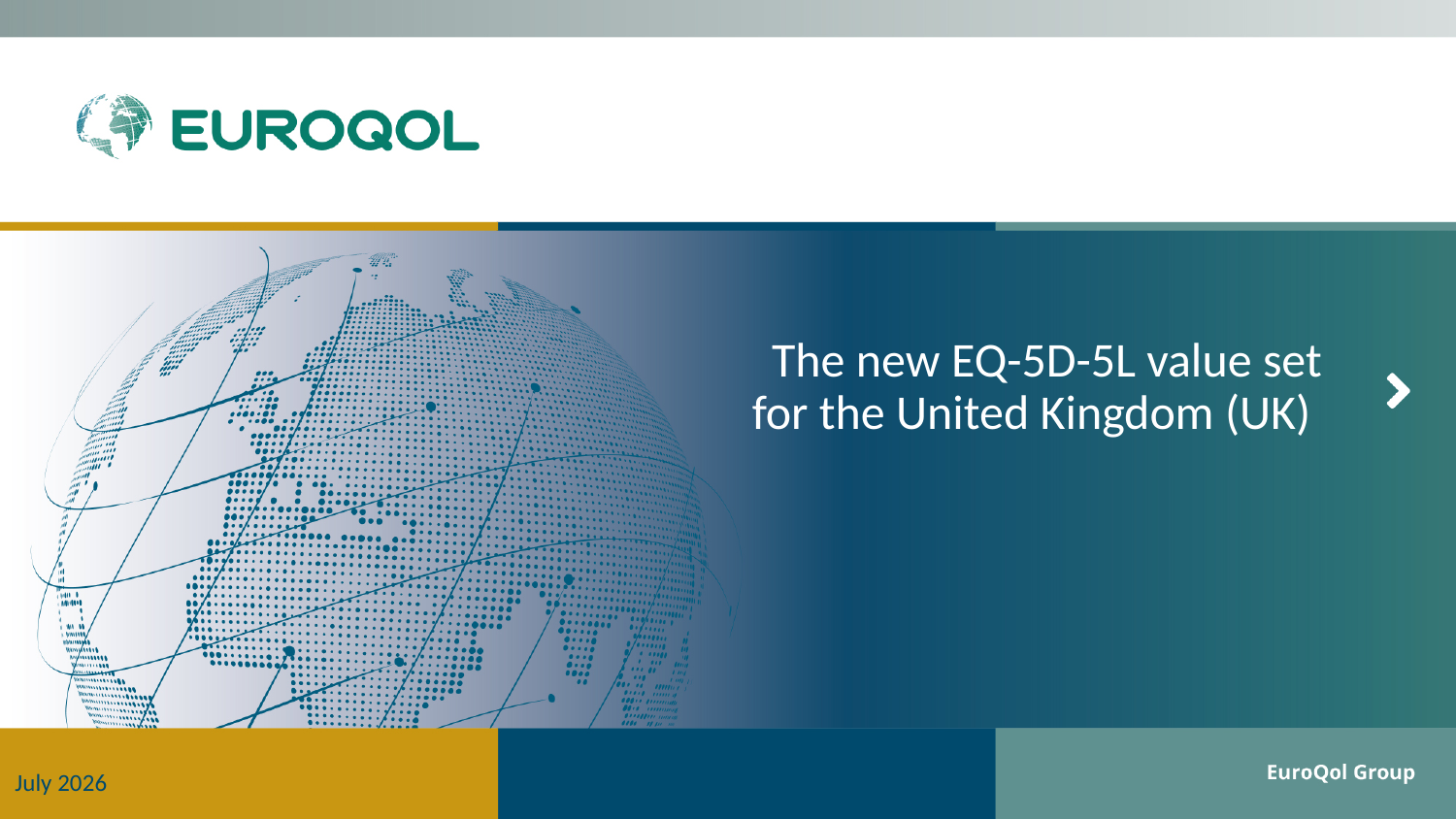

The new EQ-5D-5L value set for the United Kingdom (UK)
July 2026